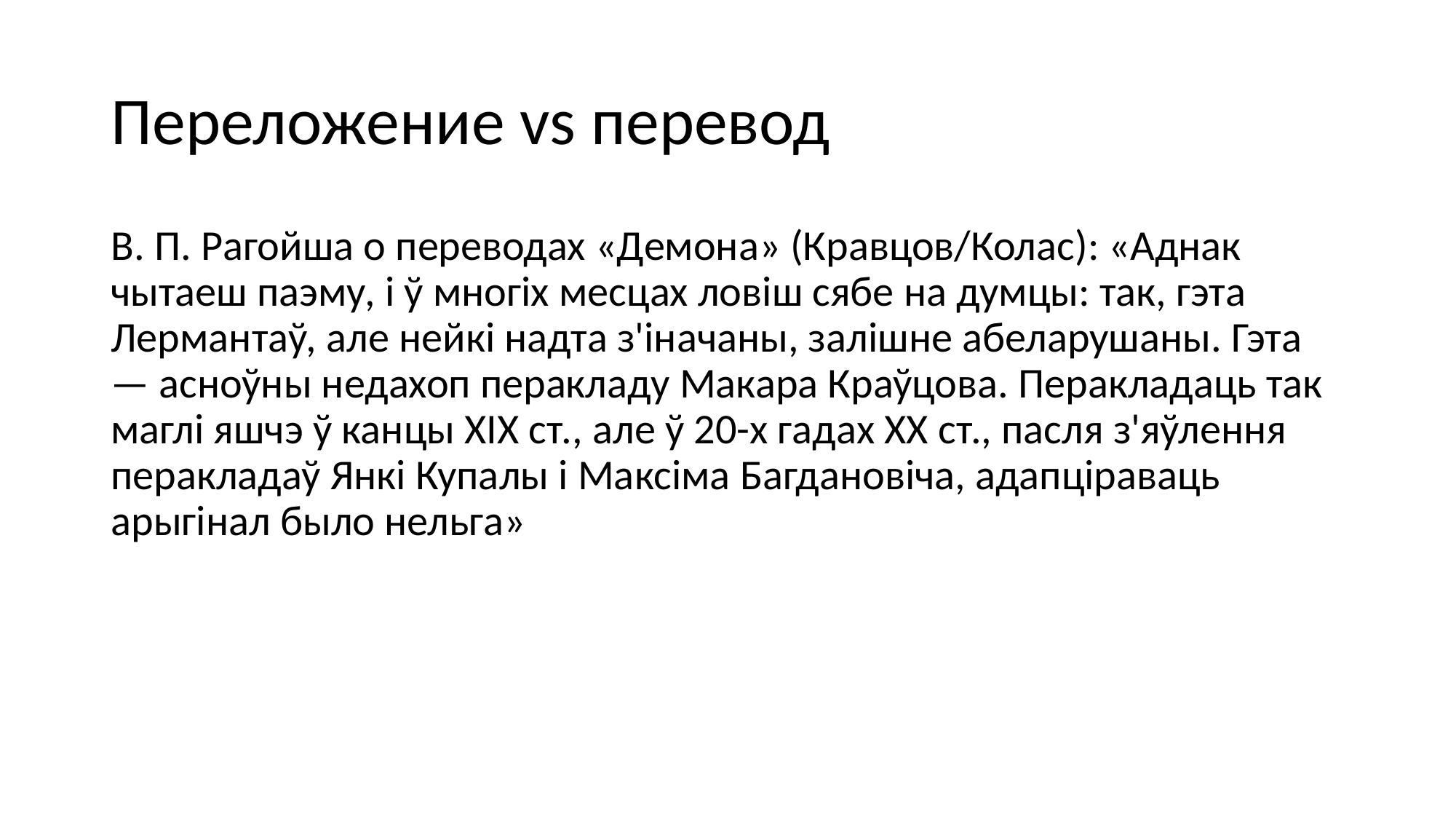

# Переложение vs перевод
В. П. Рагойша о переводах «Демона» (Кравцов/Колас): «Аднак чытаеш паэму, і ў многіх месцах ловіш сябе на думцы: так, гэта Лермантаў, але нейкі надта з'іначаны, залішне абеларушаны. Гэта — асноўны недахоп перакладу Макара Краўцова. Перакладаць так маглі яшчэ ў канцы XIX ст., але ў 20-х гадах XX ст., пасля з'яўлення перакладаў Янкі Купалы і Максіма Багдановіча, адапціраваць арыгінал было нельга»